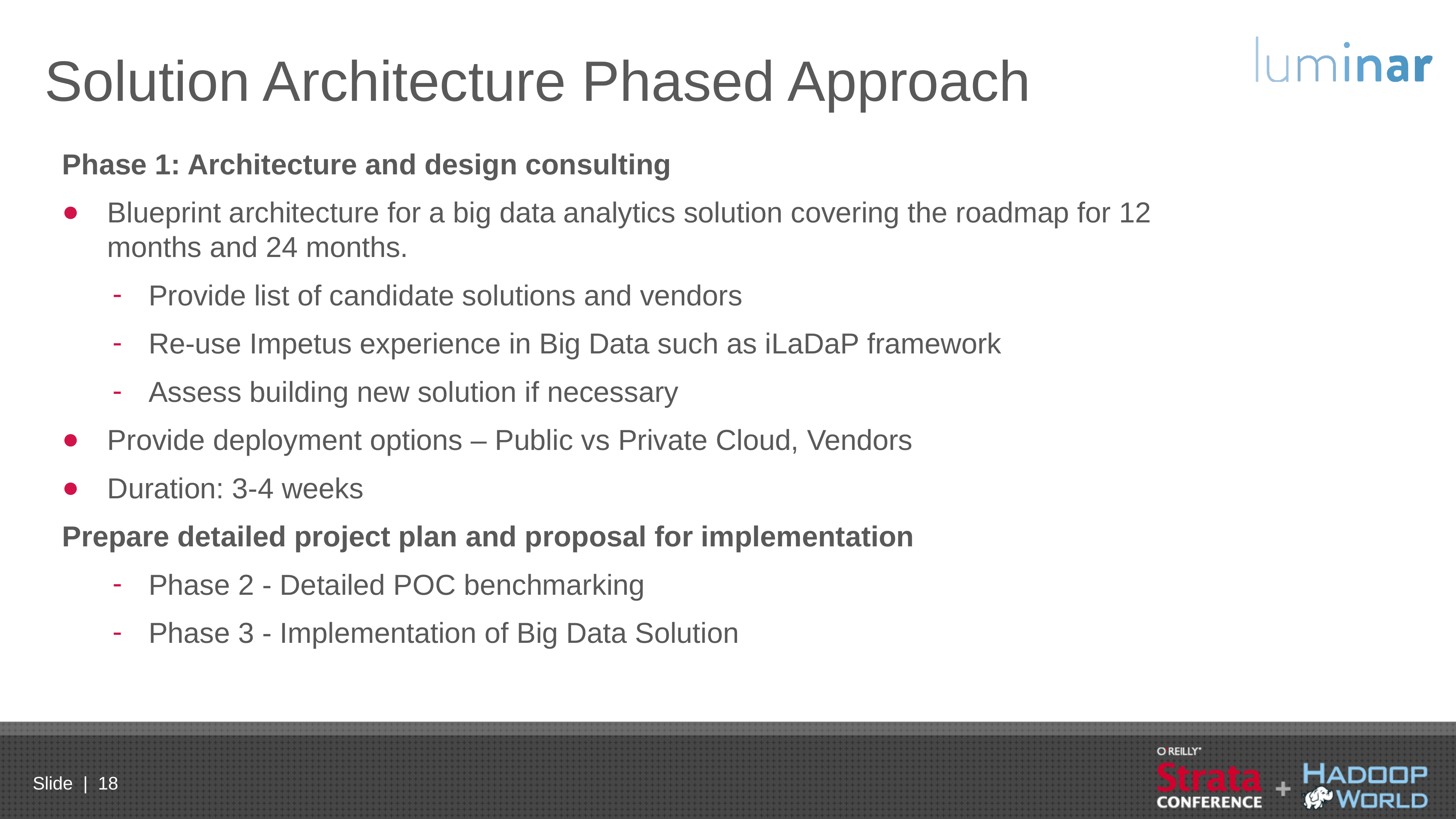

# Solution Architecture Phased Approach
Phase 1: Architecture and design consulting
Blueprint architecture for a big data analytics solution covering the roadmap for 12 months and 24 months.
Provide list of candidate solutions and vendors
Re-use Impetus experience in Big Data such as iLaDaP framework
Assess building new solution if necessary
Provide deployment options – Public vs Private Cloud, Vendors
Duration: 3-4 weeks
Prepare detailed project plan and proposal for implementation
Phase 2 - Detailed POC benchmarking
Phase 3 - Implementation of Big Data Solution